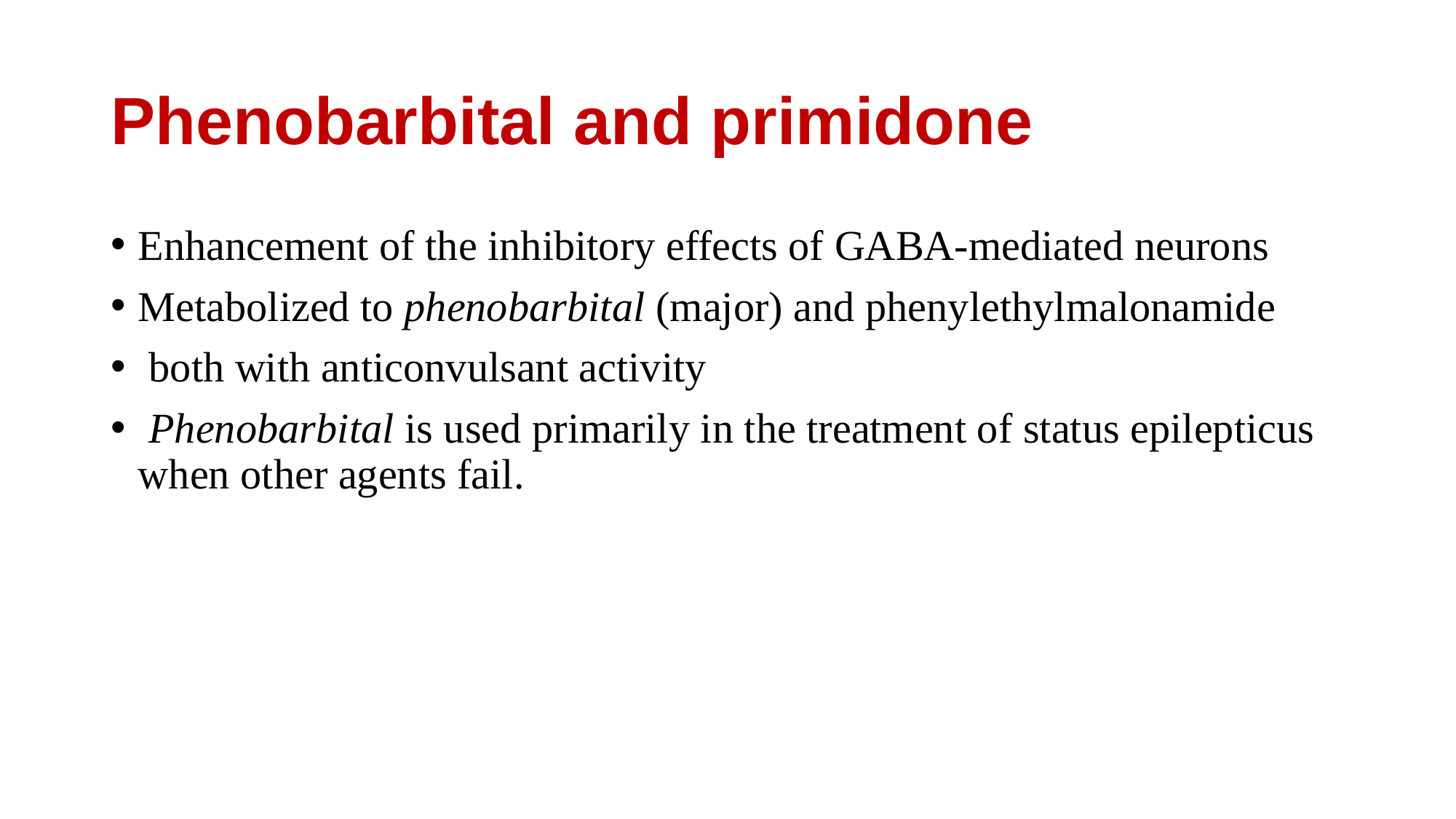

# Phenobarbital and primidone
Enhancement of the inhibitory effects of GABA-mediated neurons
Metabolized to phenobarbital (major) and phenylethylmalonamide
 both with anticonvulsant activity
 Phenobarbital is used primarily in the treatment of status epilepticus when other agents fail.